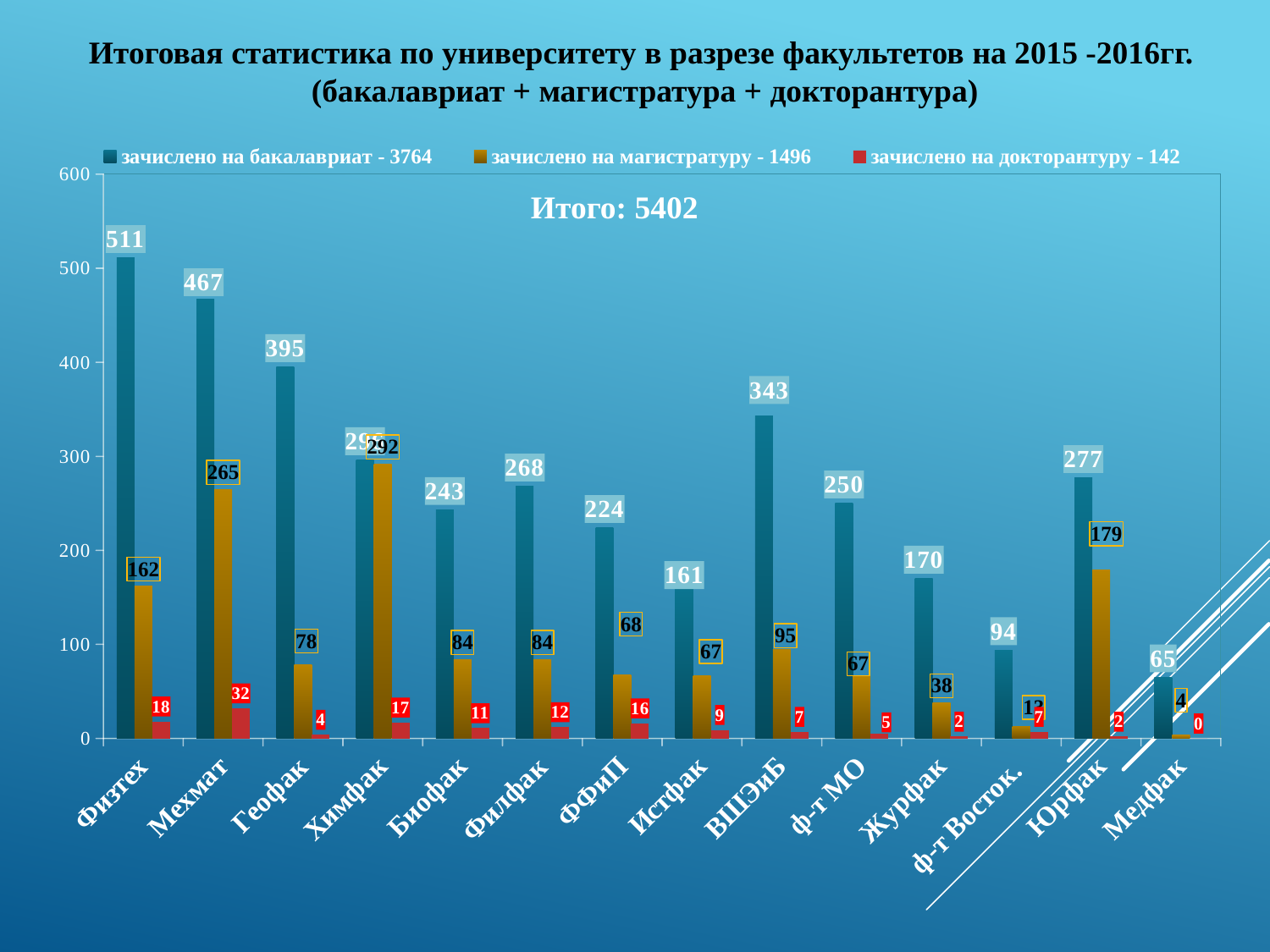

Итоговая статистика по университету в разрезе факультетов на 2015 -2016гг.
 (бакалавриат + магистратура + докторантура)

### Chart

| Category | зачислено на бакалавриат - 3764 | зачислено на магистратуру - 1496 | зачислено на докторантуру - 142 |
|---|---|---|---|
| Физтех | 511.0 | 162.0 | 18.0 |
| Мехмат | 467.0 | 265.0 | 32.0 |
| Геофак | 395.0 | 78.0 | 4.0 |
| Химфак | 296.0 | 292.0 | 17.0 |
| Биофак | 243.0 | 84.0 | 11.0 |
| Филфак | 268.0 | 84.0 | 12.0 |
| ФФиП | 224.0 | 68.0 | 16.0 |
| Истфак | 161.0 | 67.0 | 9.0 |
| ВШЭиБ | 343.0 | 95.0 | 7.0 |
| ф-т МО | 250.0 | 67.0 | 5.0 |
| Журфак | 170.0 | 38.0 | 2.0 |
| ф-т Восток.  | 94.0 | 13.0 | 7.0 |
| Юрфак | 277.0 | 179.0 | 2.0 |
| Медфак | 65.0 | 4.0 | 0.0 |
Итого: 5402